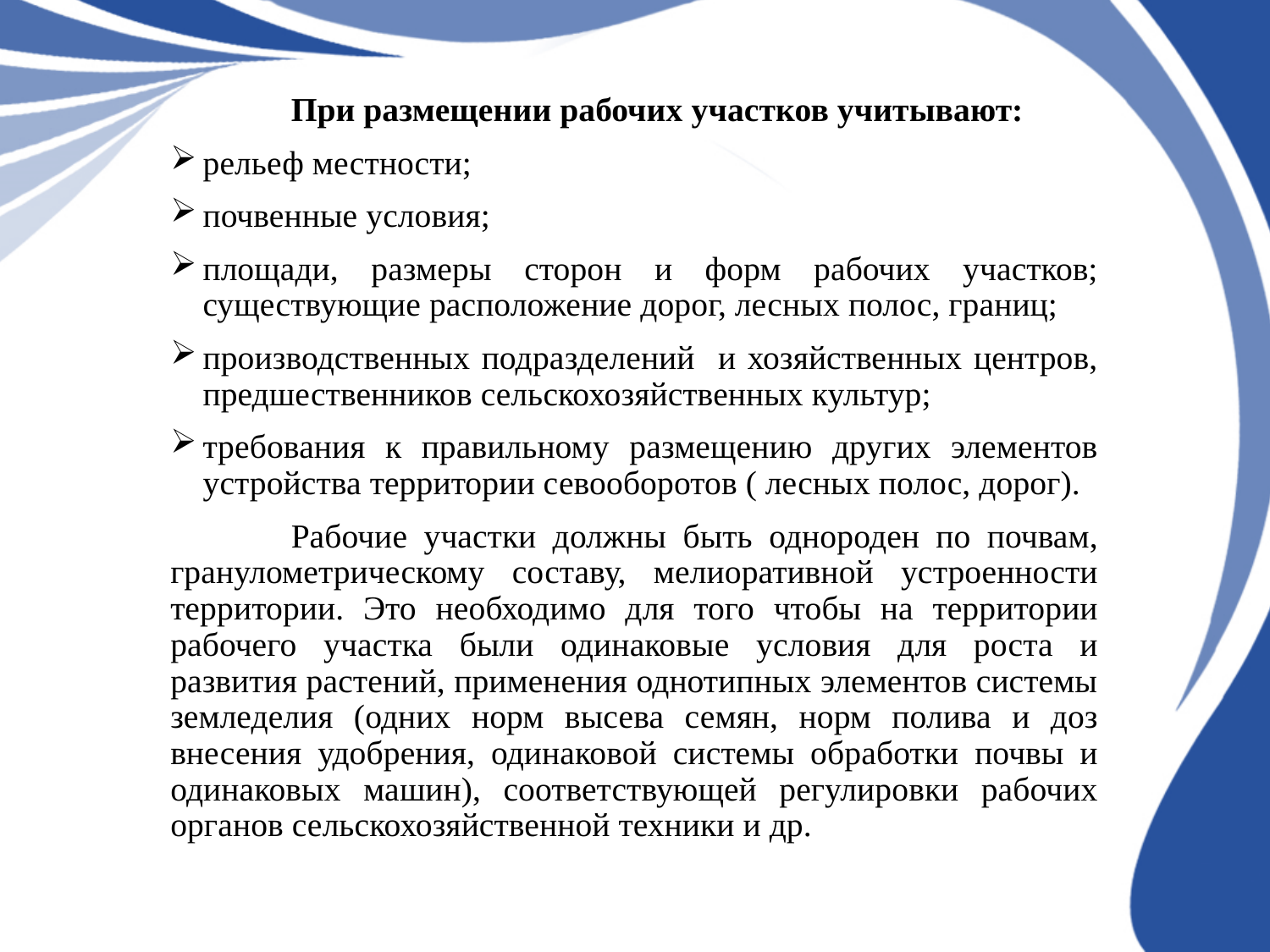

При размещении рабочих участков учитывают:
рельеф местности;
почвенные условия;
площади, размеры сторон и форм рабочих участков; существующие расположение дорог, лесных полос, границ;
производственных подразделений  и хозяйственных центров, предшественников сельскохозяйственных культур;
требования к правильному размещению других элементов устройства территории севооборотов ( лесных полос, дорог).
	Рабочие участки должны быть однороден по почвам, гранулометрическому составу, мелиоративной устроенности территории. Это необходимо для того чтобы на территории рабочего участка были одинаковые условия для роста и развития растений, применения однотипных элементов системы земледелия (одних норм высева семян, норм полива и доз внесения удобрения, одинаковой системы обработки почвы и одинаковых машин), соответствующей регулировки рабочих органов сельскохозяйственной техники и др.